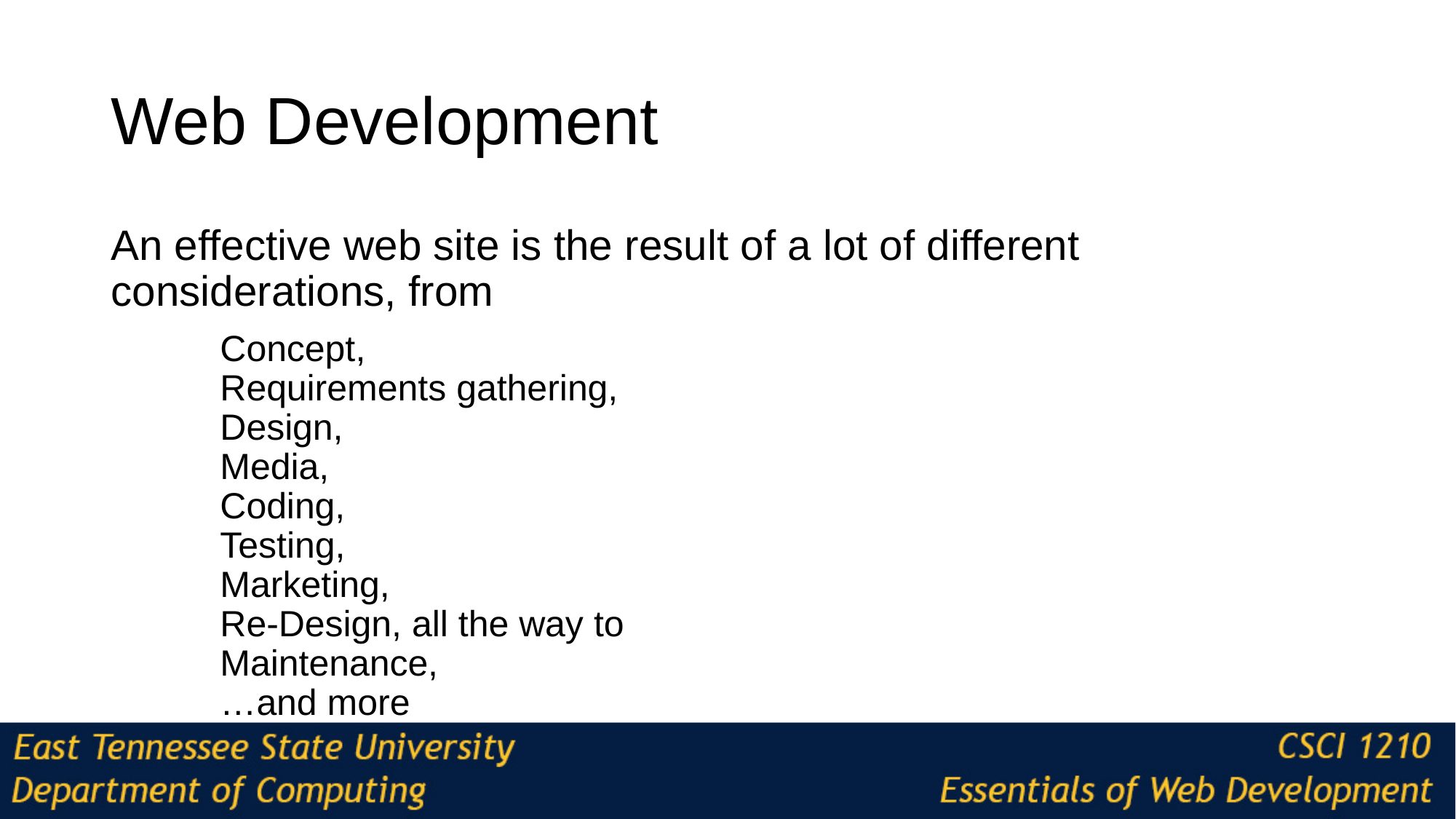

# Web Development
An effective web site is the result of a lot of different considerations, from
	Concept,
	Requirements gathering,
	Design,
	Media,
	Coding,
	Testing,
	Marketing,
	Re-Design, all the way to
	Maintenance,
	…and more